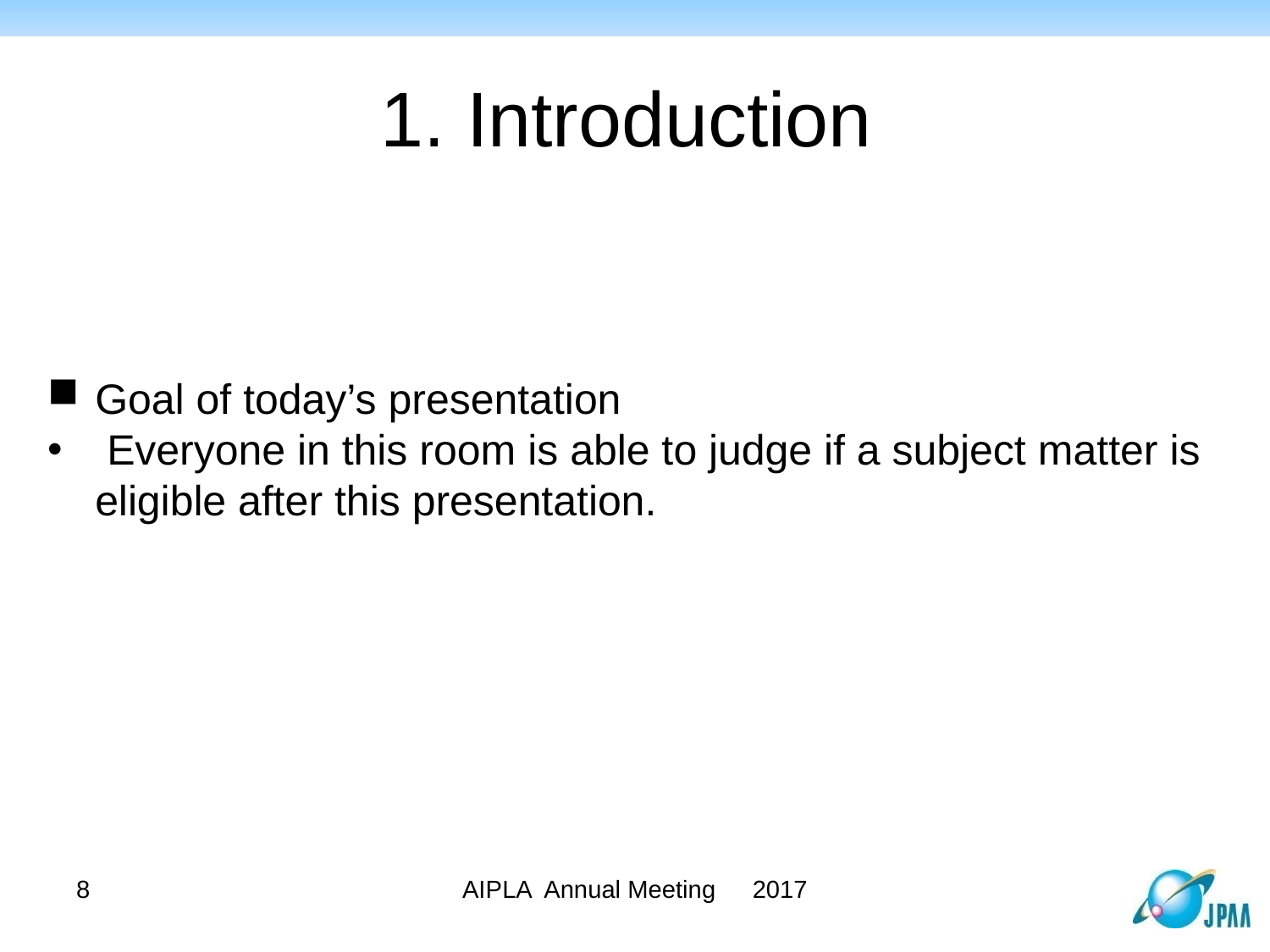

1. Introduction
Goal of today’s presentation
 Everyone in this room is able to judge if a subject matter is eligible after this presentation.
AIPLA  Annual Meeting　2017